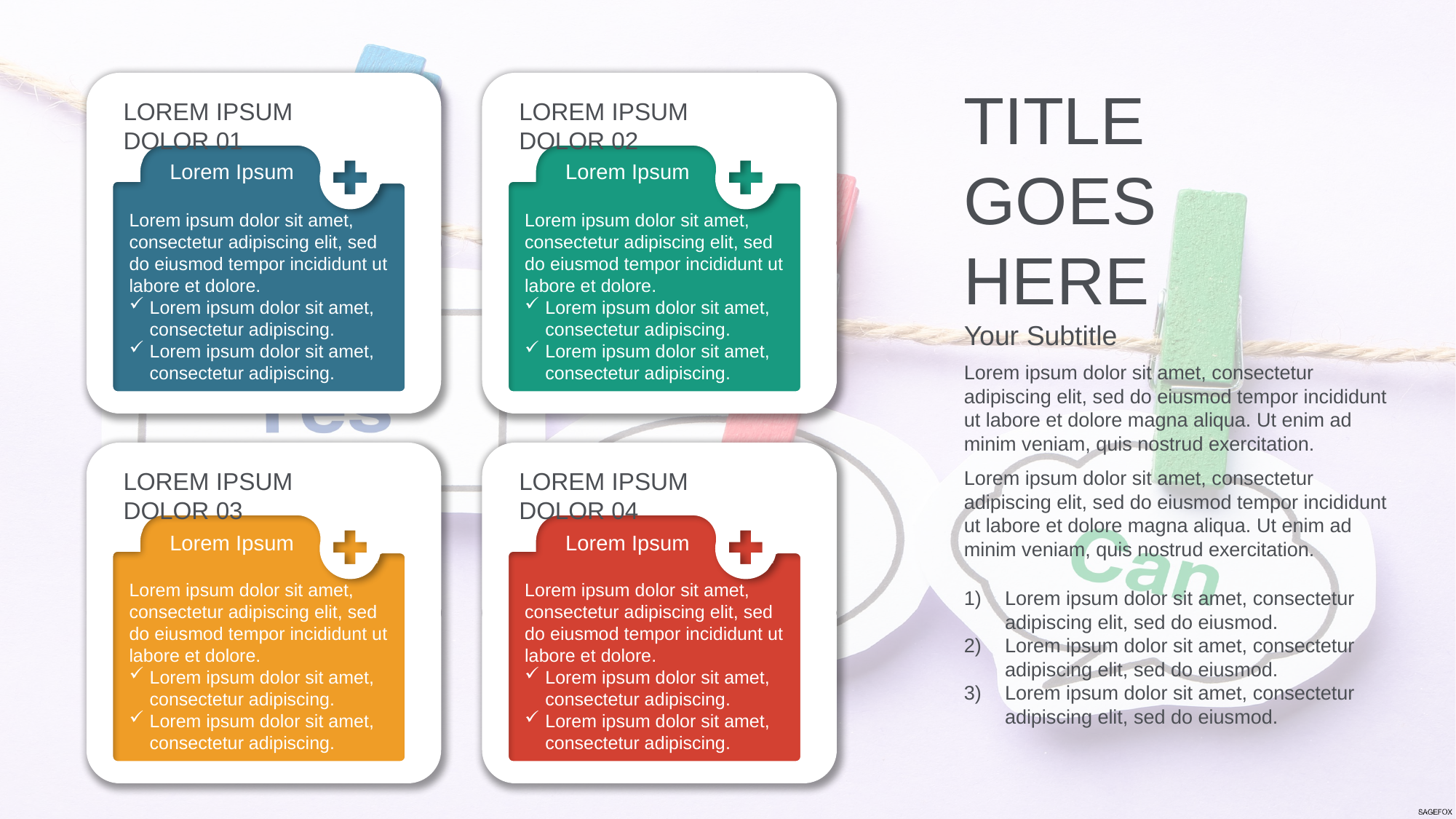

TITLE GOES HERE
Your Subtitle
LOREM IPSUM DOLOR 01
LOREM IPSUM DOLOR 02
Lorem Ipsum
Lorem ipsum dolor sit amet, consectetur adipiscing elit, sed do eiusmod tempor incididunt ut labore et dolore.
Lorem ipsum dolor sit amet, consectetur adipiscing.
Lorem ipsum dolor sit amet, consectetur adipiscing.
Lorem Ipsum
Lorem ipsum dolor sit amet, consectetur adipiscing elit, sed do eiusmod tempor incididunt ut labore et dolore.
Lorem ipsum dolor sit amet, consectetur adipiscing.
Lorem ipsum dolor sit amet, consectetur adipiscing.
Lorem ipsum dolor sit amet, consectetur adipiscing elit, sed do eiusmod tempor incididunt ut labore et dolore magna aliqua. Ut enim ad minim veniam, quis nostrud exercitation.

Lorem ipsum dolor sit amet, consectetur adipiscing elit, sed do eiusmod tempor incididunt ut labore et dolore magna aliqua. Ut enim ad minim veniam, quis nostrud exercitation.

Lorem ipsum dolor sit amet, consectetur adipiscing elit, sed do eiusmod.
Lorem ipsum dolor sit amet, consectetur adipiscing elit, sed do eiusmod.
Lorem ipsum dolor sit amet, consectetur adipiscing elit, sed do eiusmod.

LOREM IPSUM DOLOR 03
LOREM IPSUM DOLOR 04
Lorem Ipsum
Lorem ipsum dolor sit amet, consectetur adipiscing elit, sed do eiusmod tempor incididunt ut labore et dolore.
Lorem ipsum dolor sit amet, consectetur adipiscing.
Lorem ipsum dolor sit amet, consectetur adipiscing.
Lorem Ipsum
Lorem ipsum dolor sit amet, consectetur adipiscing elit, sed do eiusmod tempor incididunt ut labore et dolore.
Lorem ipsum dolor sit amet, consectetur adipiscing.
Lorem ipsum dolor sit amet, consectetur adipiscing.